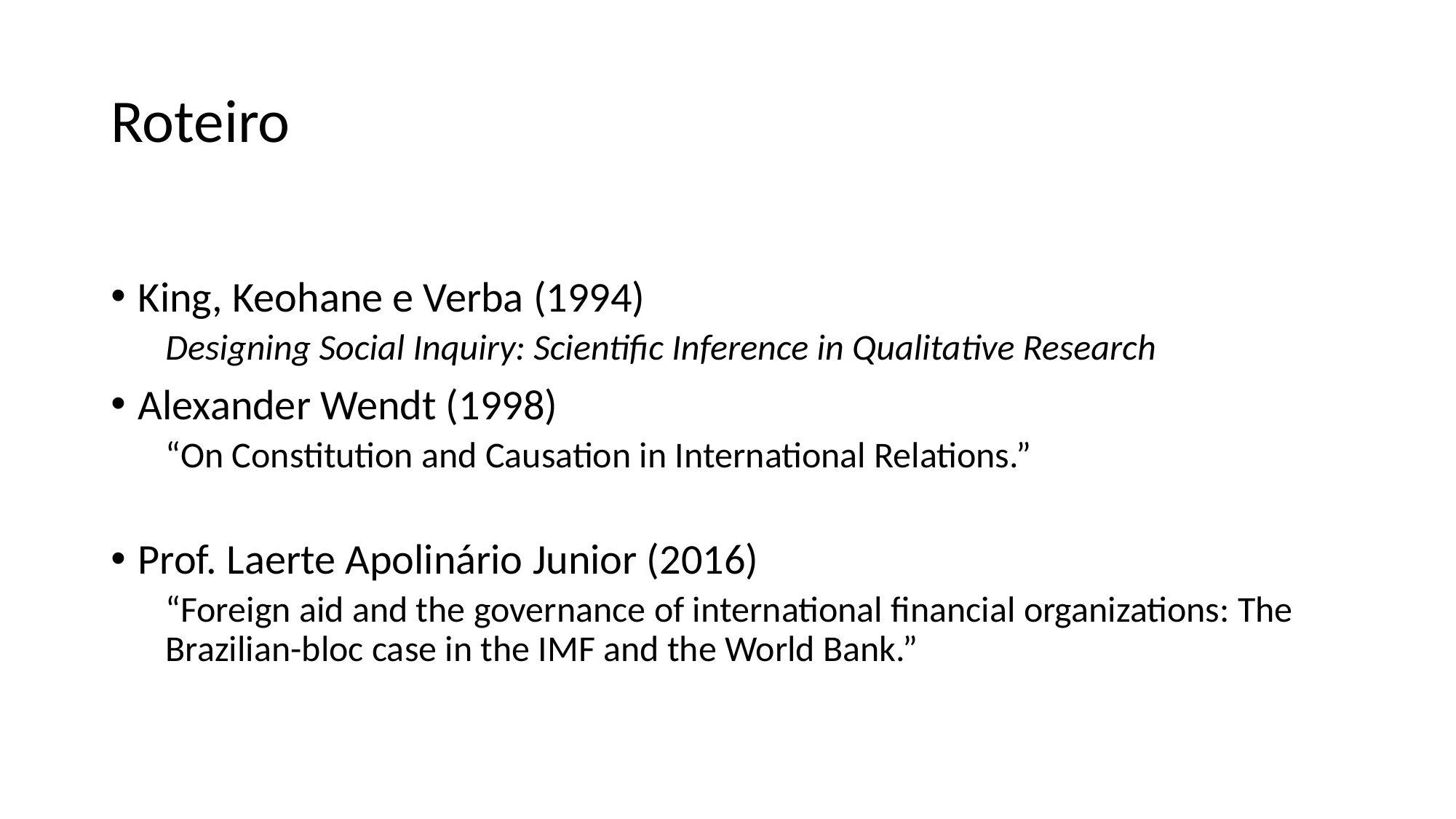

# Roteiro

King, Keohane e Verba (1994)
Designing Social Inquiry: Scientific Inference in Qualitative Research
Alexander Wendt (1998)
“On Constitution and Causation in International Relations.”

Prof. Laerte Apolinário Junior (2016)
“Foreign aid and the governance of international financial organizations: The Brazilian-bloc case in the IMF and the World Bank.”